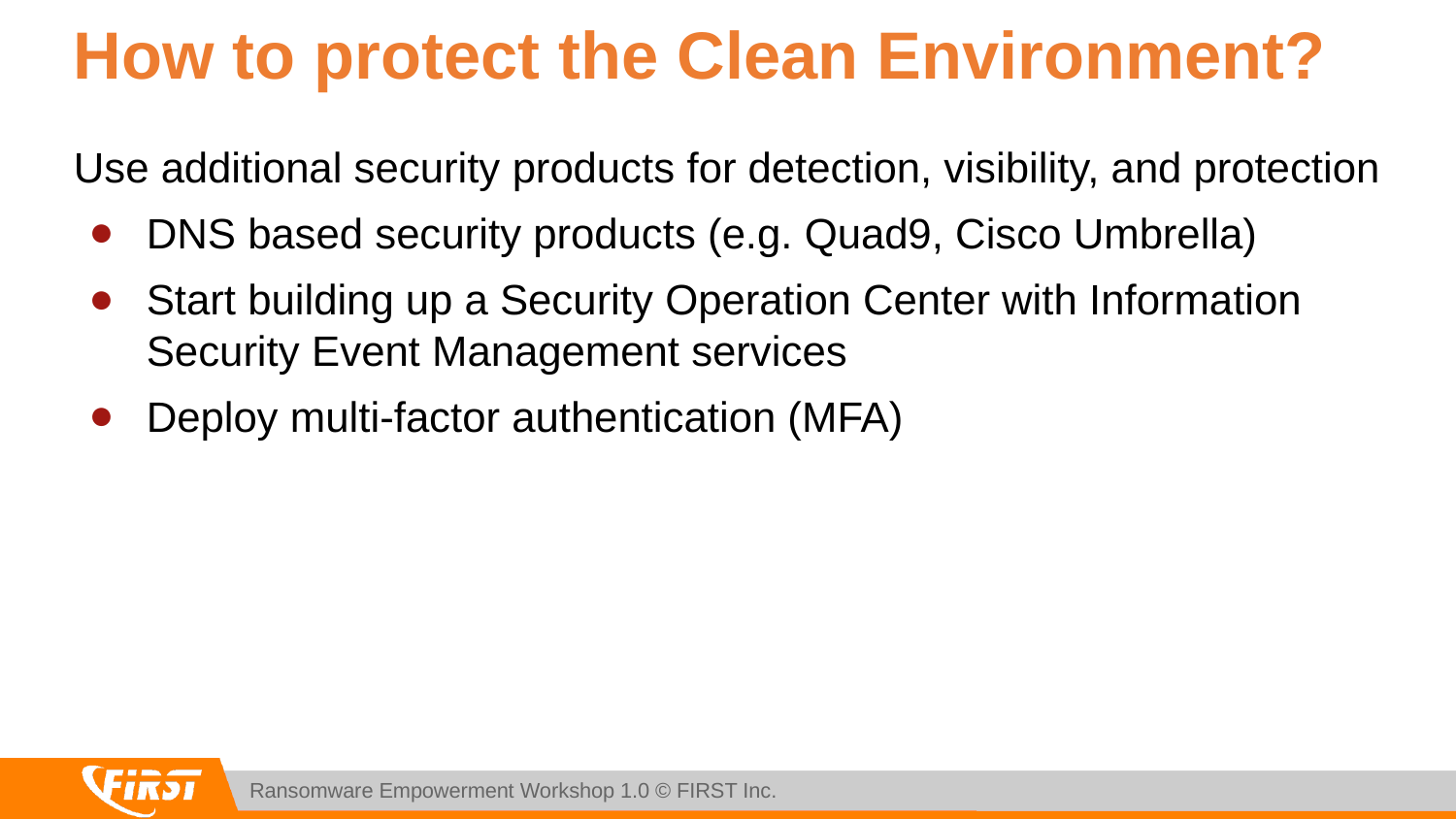

# How to protect the Clean Environment?
Use additional security products for detection, visibility, and protection
DNS based security products (e.g. Quad9, Cisco Umbrella)
Start building up a Security Operation Center with Information Security Event Management services
Deploy multi-factor authentication (MFA)